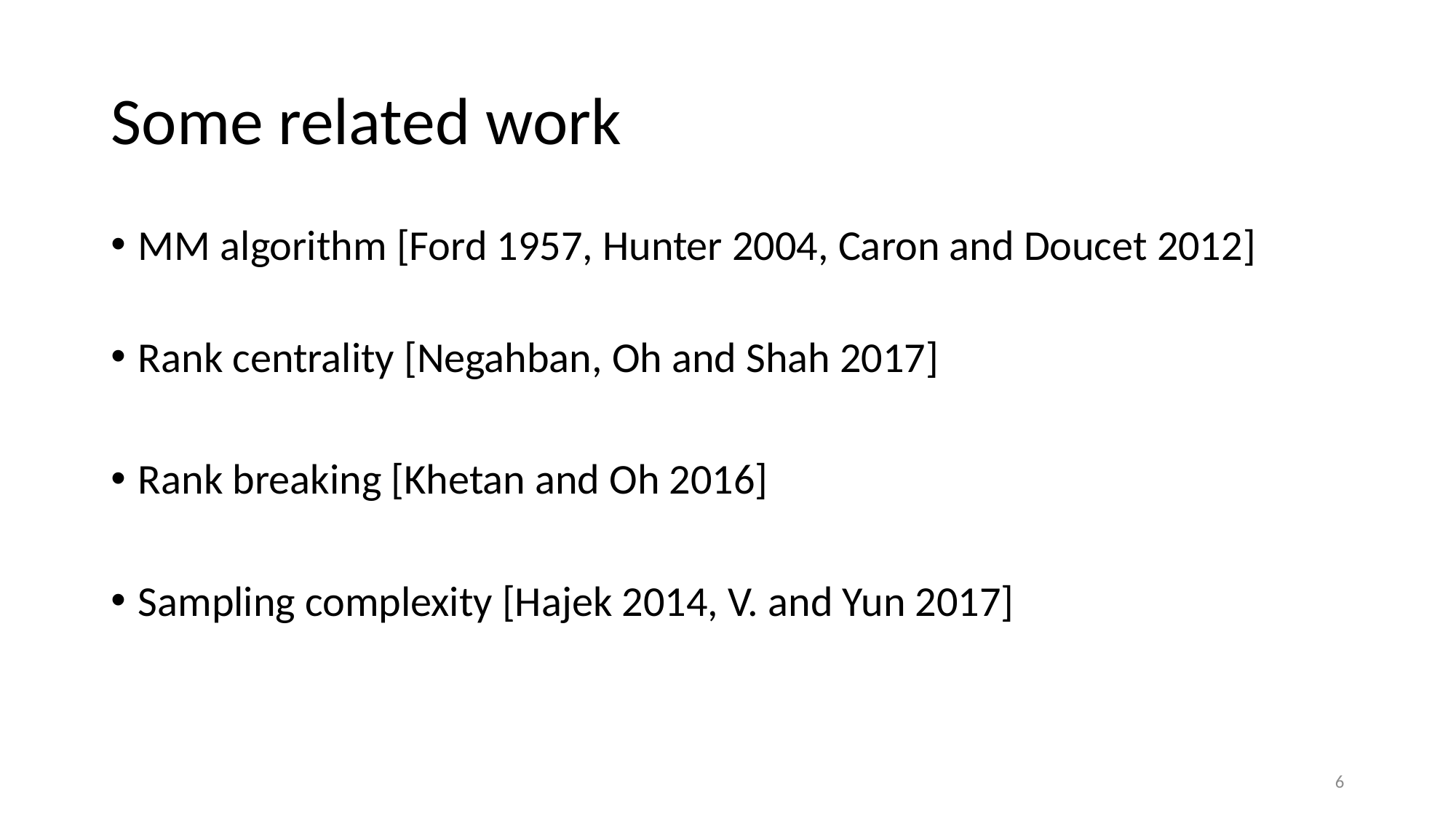

# Some related work
MM algorithm [Ford 1957, Hunter 2004, Caron and Doucet 2012]
Rank centrality [Negahban, Oh and Shah 2017]

Rank breaking [Khetan and Oh 2016]

Sampling complexity [Hajek 2014, V. and Yun 2017]
6